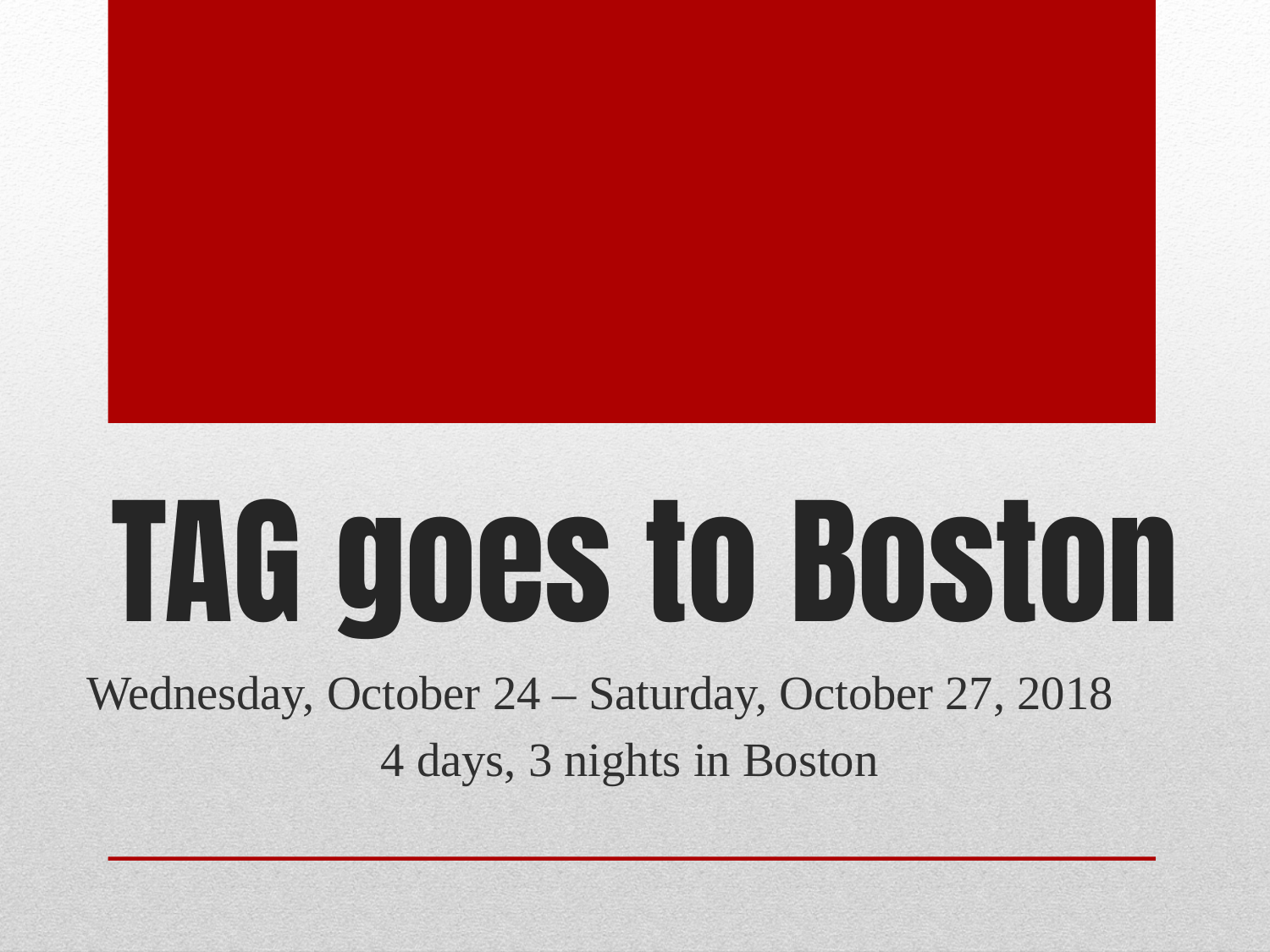

# TAG goes to Boston
Wednesday, October 24 – Saturday, October 27, 2018
4 days, 3 nights in Boston